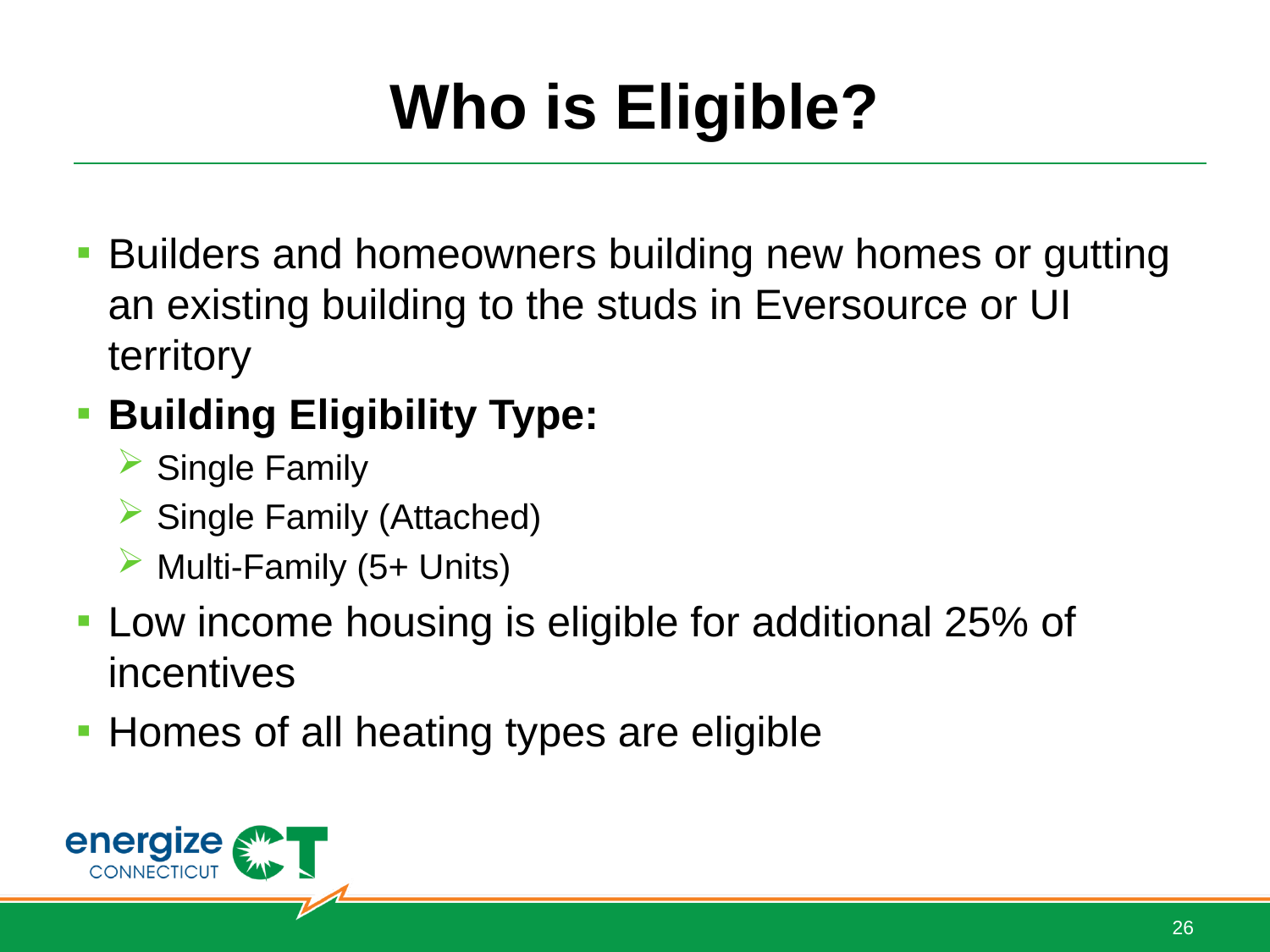

# Who is Eligible?

Builders and homeowners building new homes or gutting an existing building to the studs in Eversource or UI territory
Building Eligibility Type:
Single Family
Single Family (Attached)
Multi-Family (5+ Units)
Low income housing is eligible for additional 25% of incentives
Homes of all heating types are eligible
26